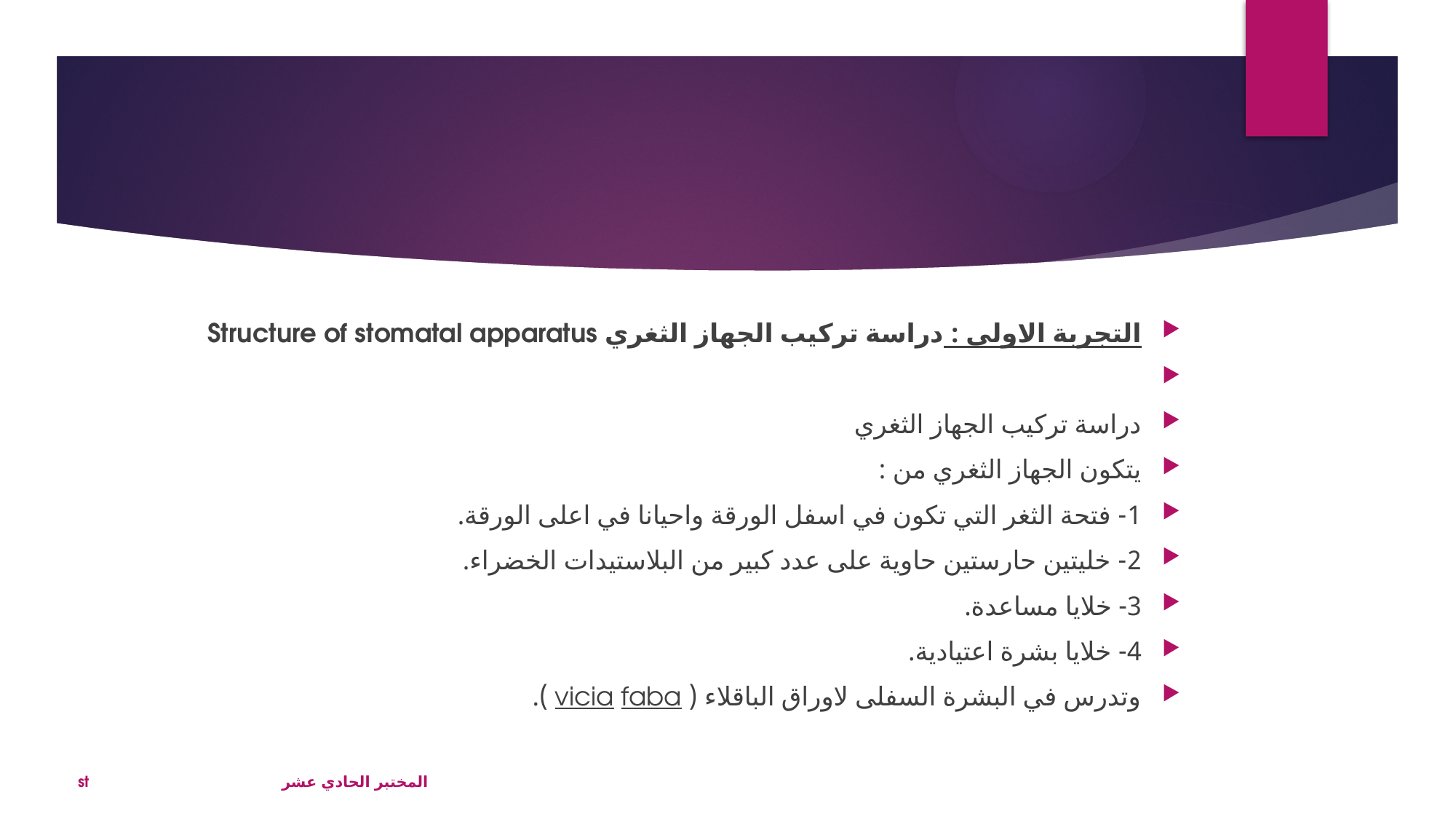

#
التجربة الاولى : دراسة تركيب الجهاز الثغري Structure of stomatal apparatus

دراسة تركيب الجهاز الثغري
يتكون الجهاز الثغري من :
1- فتحة الثغر التي تكون في اسفل الورقة واحيانا في اعلى الورقة.
2- خليتين حارستين حاوية على عدد كبير من البلاستيدات الخضراء.
3- خلايا مساعدة.
4- خلايا بشرة اعتيادية.
وتدرس في البشرة السفلى لاوراق الباقلاء ( vicia faba ).

st                                              المختبر الحادي عشر